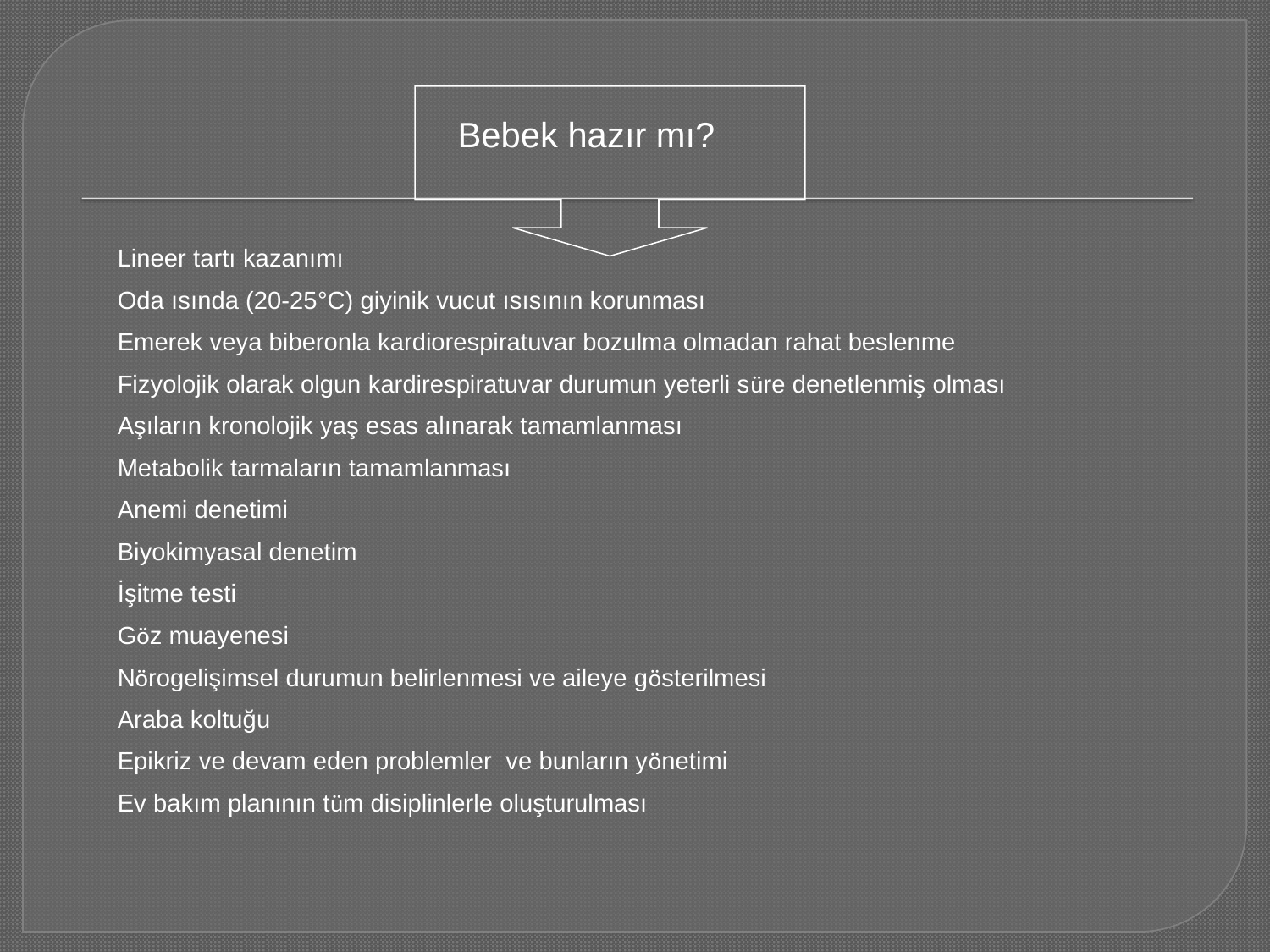

#

Bebek hazır mı?
Lineer tartı kazanımı
Oda ısında (20-25°C) giyinik vucut ısısının korunması
Emerek veya biberonla kardiorespiratuvar bozulma olmadan rahat beslenme
Fizyolojik olarak olgun kardirespiratuvar durumun yeterli süre denetlenmiş olması
Aşıların kronolojik yaş esas alınarak tamamlanması
Metabolik tarmaların tamamlanması
Anemi denetimi
Biyokimyasal denetim
İşitme testi
Göz muayenesi
Nörogelişimsel durumun belirlenmesi ve aileye gösterilmesi
Araba koltuğu
Epikriz ve devam eden problemler  ve bunların yönetimi
Ev bakım planının tüm disiplinlerle oluşturulması